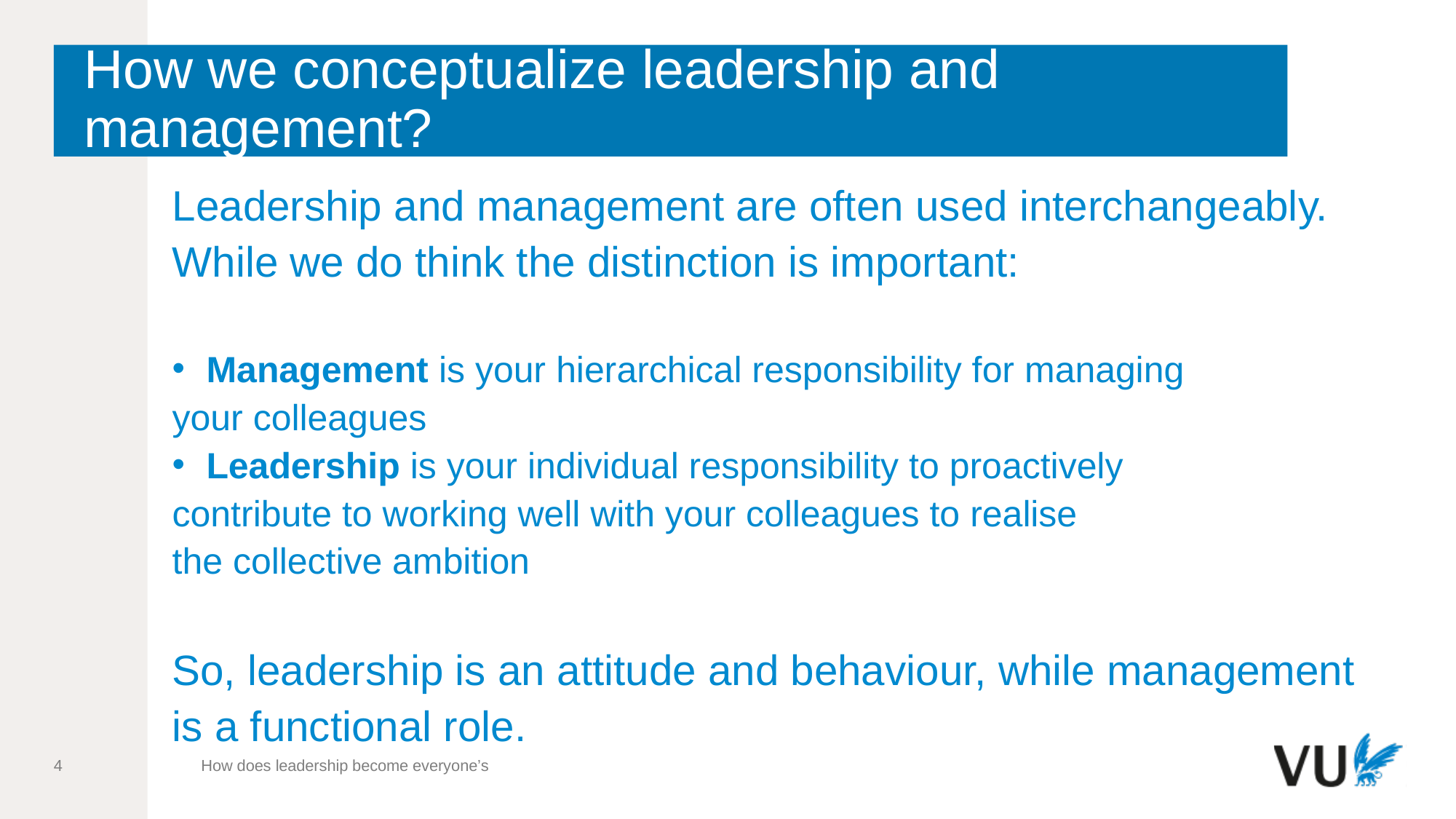

# How we conceptualize leadership and management?
Leadership and management are often used interchangeably.
While we do think the distinction is important:

Management is your hierarchical responsibility for managing
your colleagues
Leadership is your individual responsibility to proactively
contribute to working well with your colleagues to realise
the collective ambition

So, leadership is an attitude and behaviour, while management is a functional role.

How does leadership become everyone’s
4